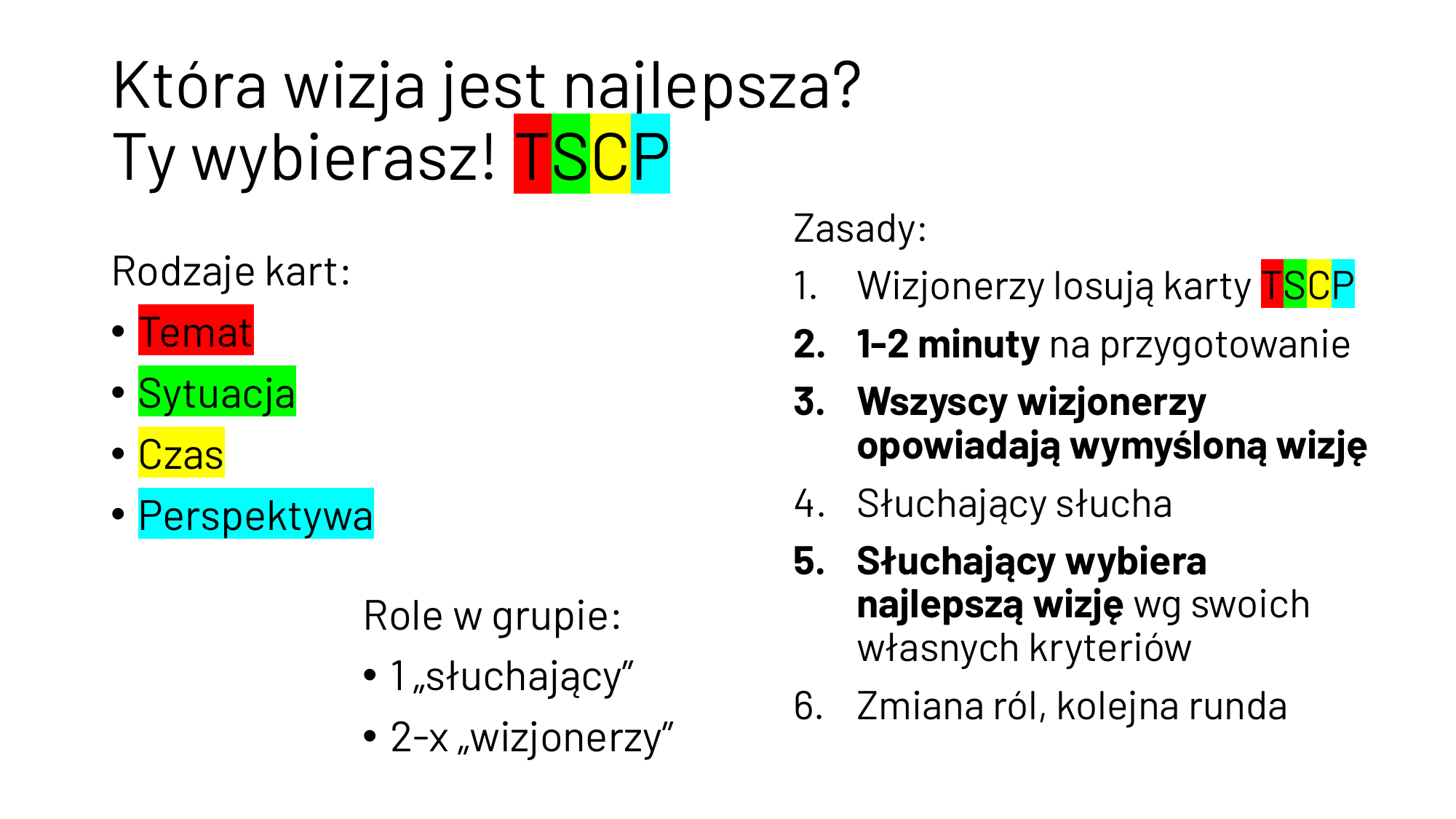

# Która wizja jest najlepsza? Ty wybierasz! TSCP
Zasady:
Wizjonerzy losują karty TSCP
1-2 minuty na przygotowanie
Wszyscy wizjonerzy opowiadają wymyśloną wizję
Słuchający słucha
Słuchający wybiera najlepszą wizję wg swoich własnych kryteriów
Zmiana ról, kolejna runda
Rodzaje kart:
Temat
Sytuacja
Czas
Perspektywa
Role w grupie:
1 „słuchający”
2-x „wizjonerzy”